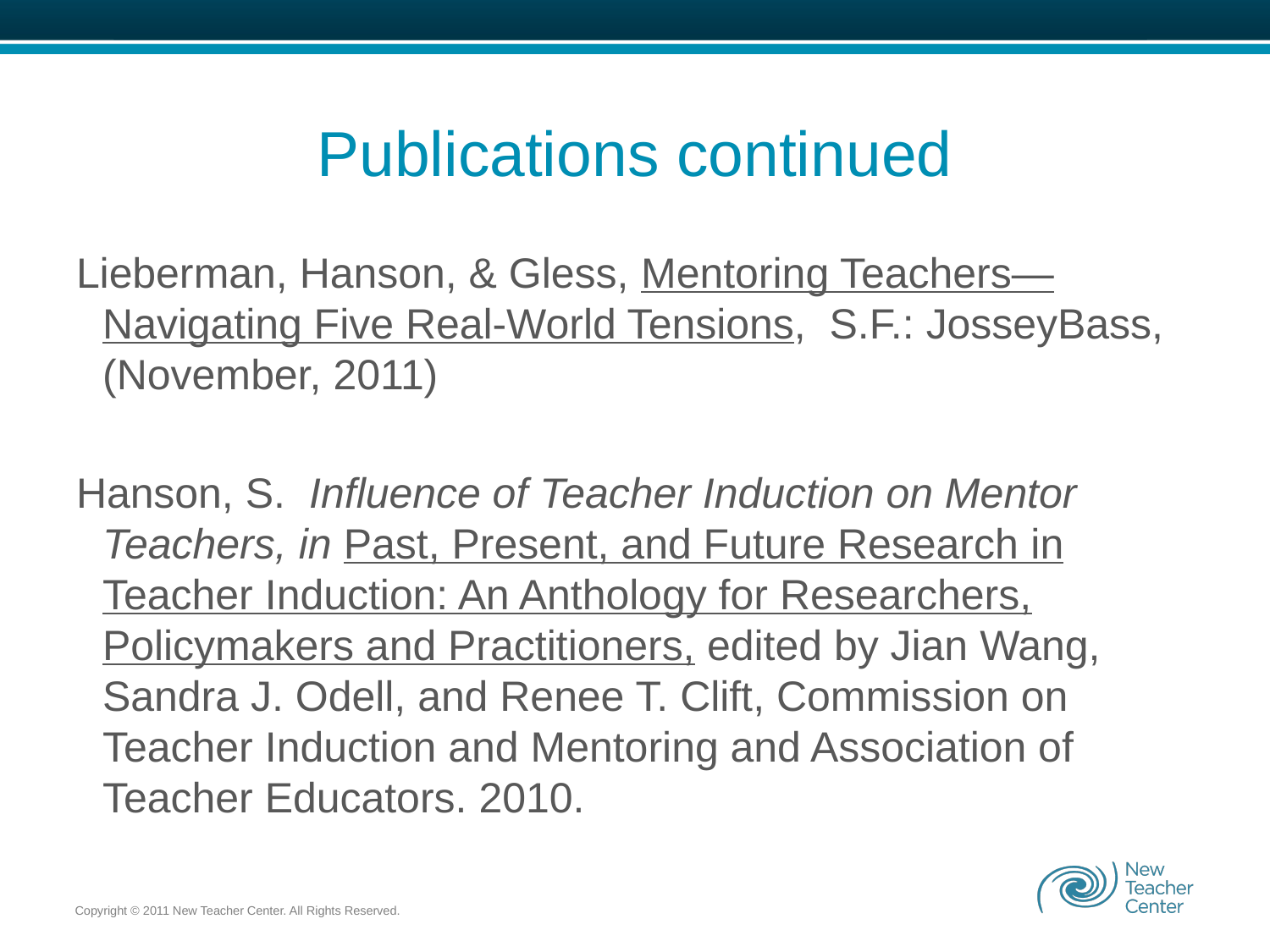

# Publications continued
Lieberman, Hanson, & Gless, Mentoring Teachers—Navigating Five Real-World Tensions,  S.F.: JosseyBass, (November, 2011)

Hanson, S.  Influence of Teacher Induction on Mentor Teachers, in Past, Present, and Future Research in Teacher Induction: An Anthology for Researchers, Policymakers and Practitioners, edited by Jian Wang, Sandra J. Odell, and Renee T. Clift, Commission on Teacher Induction and Mentoring and Association of Teacher Educators. 2010.